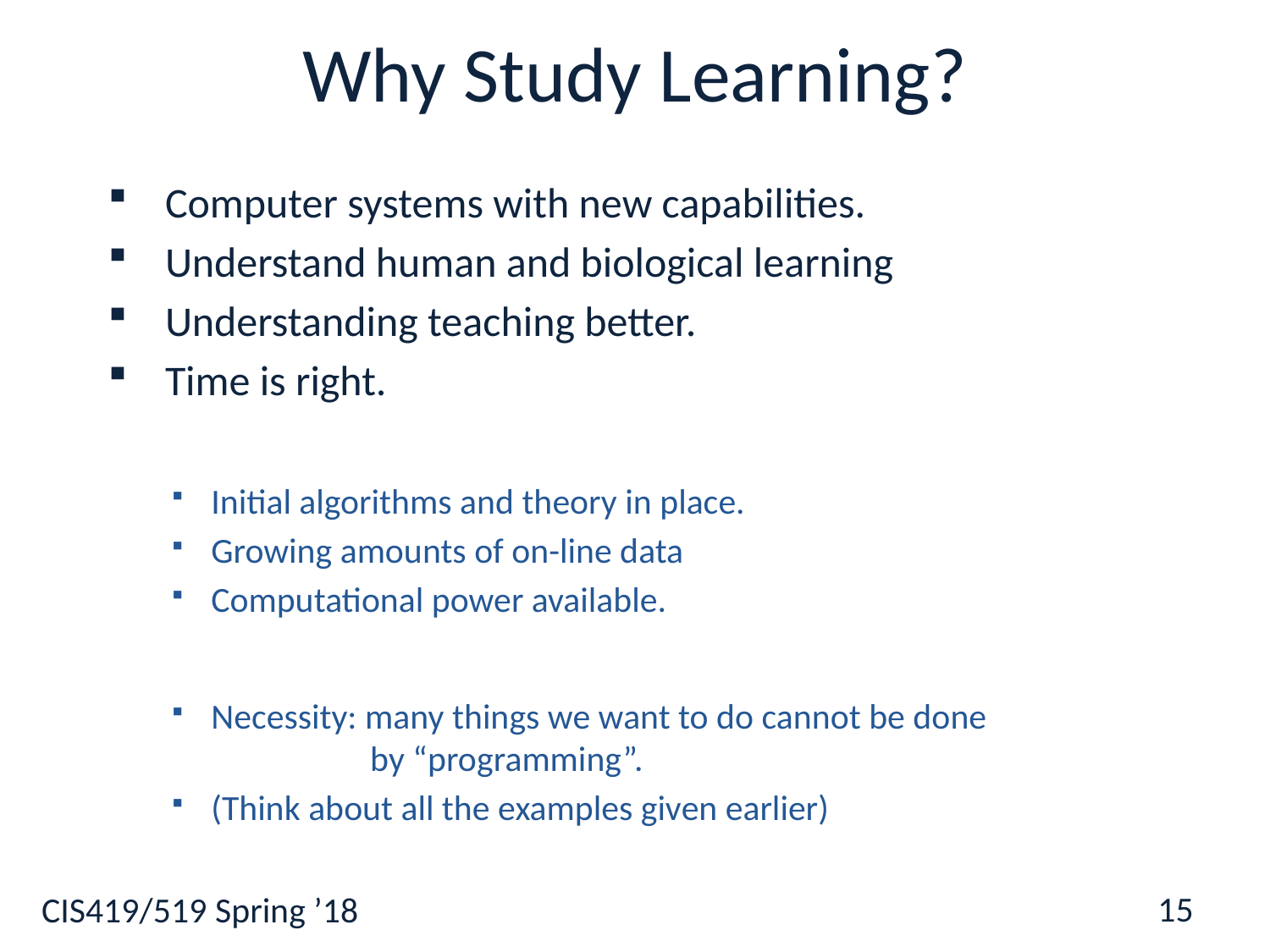

# Why Study Learning?
 Computer systems with new capabilities.
 Understand human and biological learning
 Understanding teaching better.
 Time is right.

Initial algorithms and theory in place.
Growing amounts of on-line data
Computational power available.

Necessity: many things we want to do cannot be done 		    by “programming”.
(Think about all the examples given earlier)

15